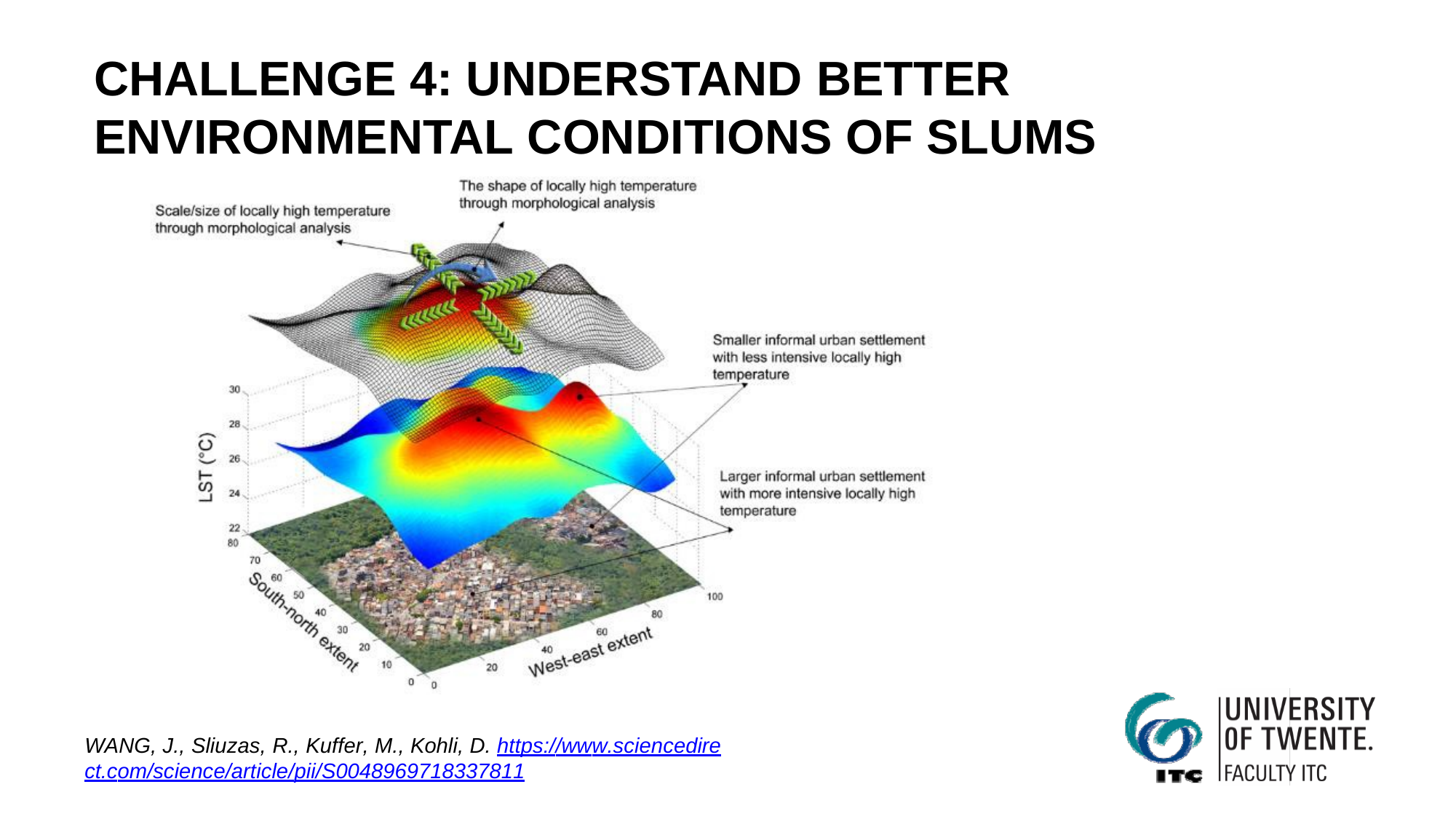

# CHALLENGE 4: UNDERSTAND BETTER ENVIRONMENTAL CONDITIONS OF SLUMS

WANG, J., Sliuzas, R., Kuffer, M., Kohli, D. https://www.sciencedirect.com/science/article/pii/S0048969718337811